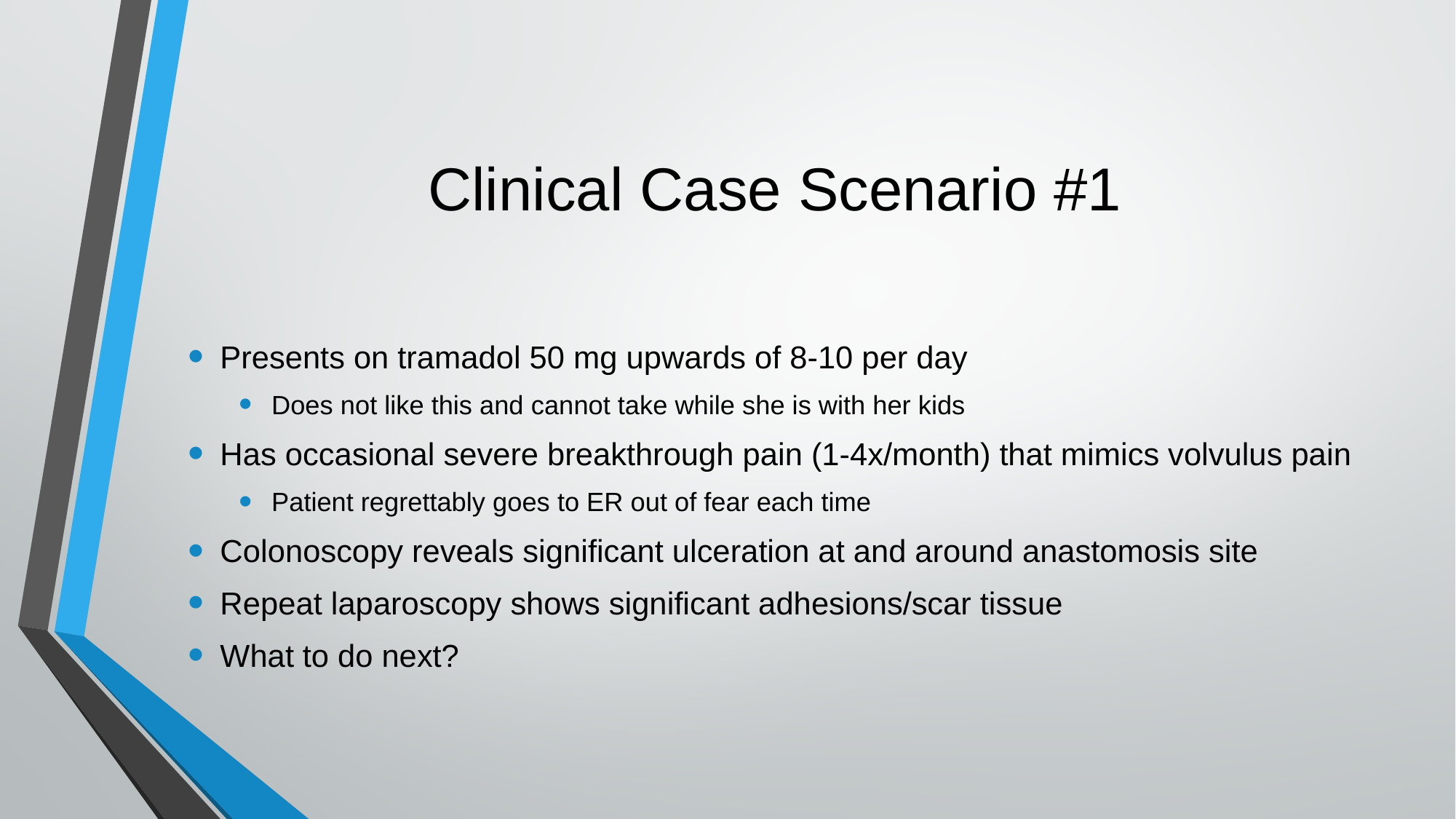

# Clinical Case Scenario #1
Presents on tramadol 50 mg upwards of 8-10 per day
Does not like this and cannot take while she is with her kids
Has occasional severe breakthrough pain (1-4x/month) that mimics volvulus pain
Patient regrettably goes to ER out of fear each time
Colonoscopy reveals significant ulceration at and around anastomosis site
Repeat laparoscopy shows significant adhesions/scar tissue
What to do next?